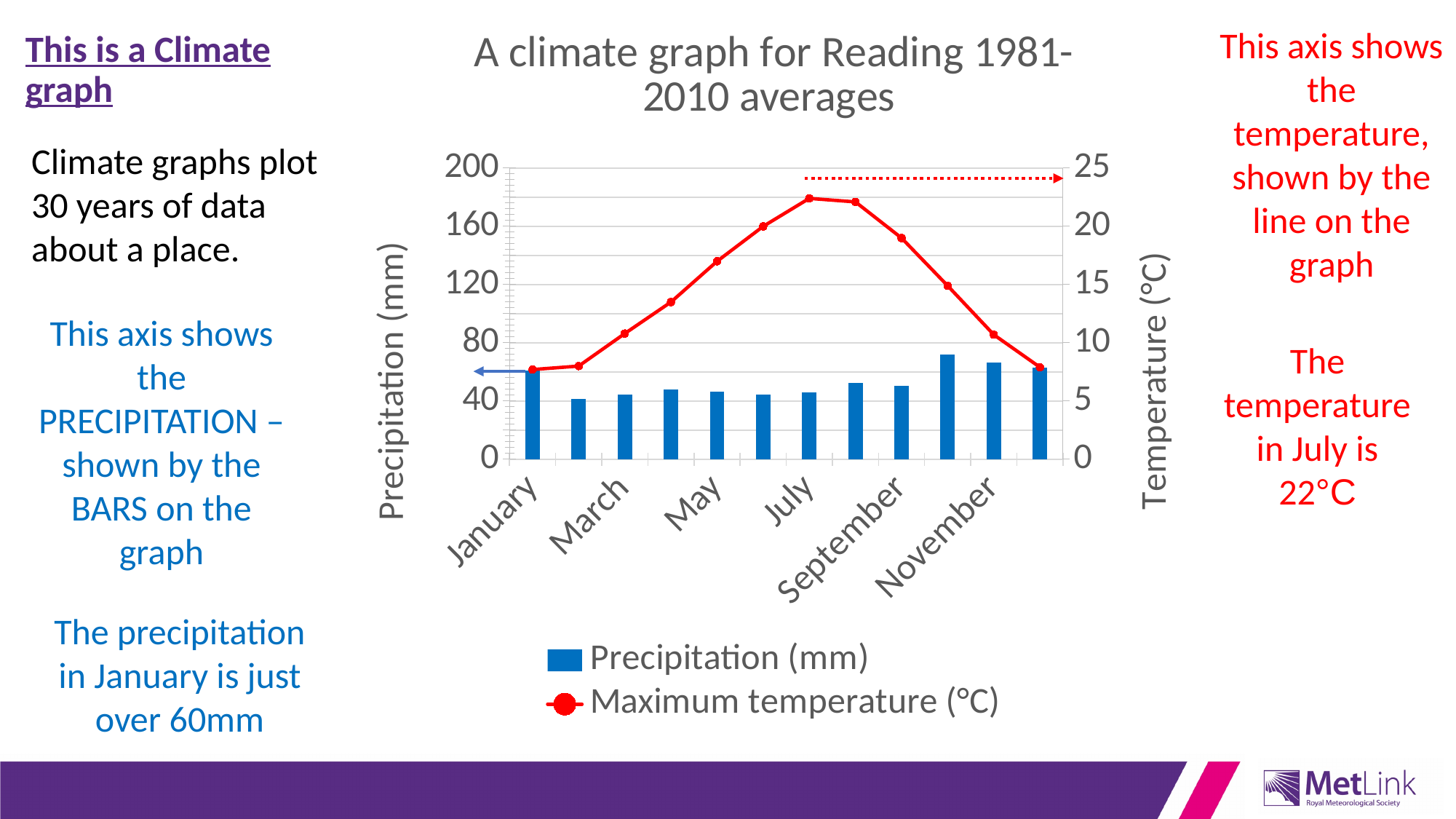

### Chart: A climate graph for Reading 1981-2010 averages

| Category | Precipitation (mm) | Maximum temperature (°C) |
|---|---|---|
| January | 61.0 | 7.7 |
| February | 41.2 | 8.0 |
| March | 44.5 | 10.8 |
| April | 48.0 | 13.5 |
| May | 46.4 | 17.0 |
| June | 44.6 | 20.0 |
| July | 46.0 | 22.4 |
| August | 52.3 | 22.1 |
| September | 50.3 | 19.0 |
| October | 71.8 | 14.9 |
| November | 66.3 | 10.7 |
| December | 62.9 | 7.9 |
This axis shows the temperature, shown by the line on the graph
# This is a Climate graph
Climate graphs plot 30 years of data about a place.
This axis shows the PRECIPITATION – shown by the BARS on the graph
The temperature in July is 22°C
The precipitation in January is just over 60mm